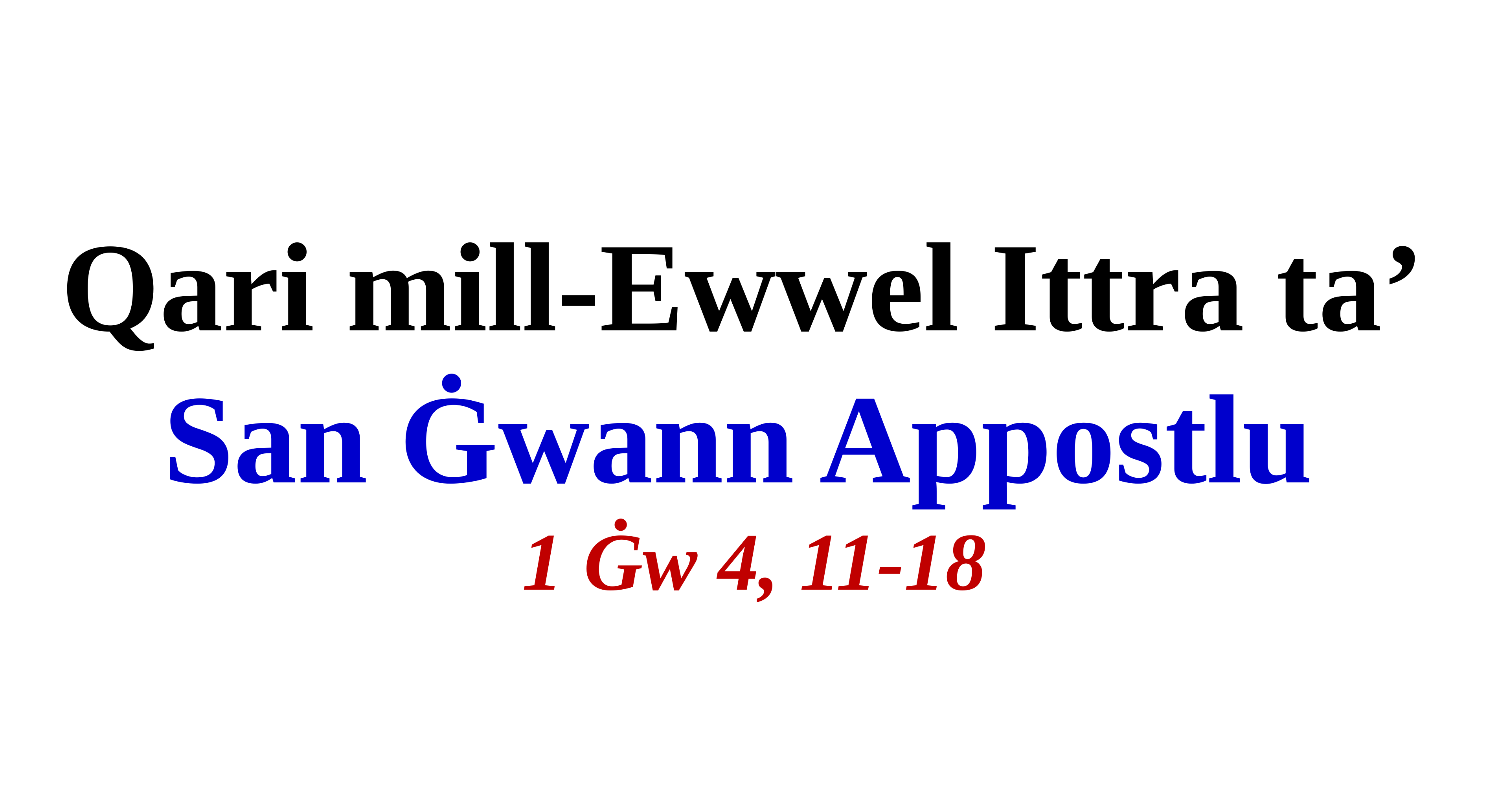

Qari mill-Ewwel Ittra ta’
San Ġwann Appostlu
1 Ġw 4, 11-18